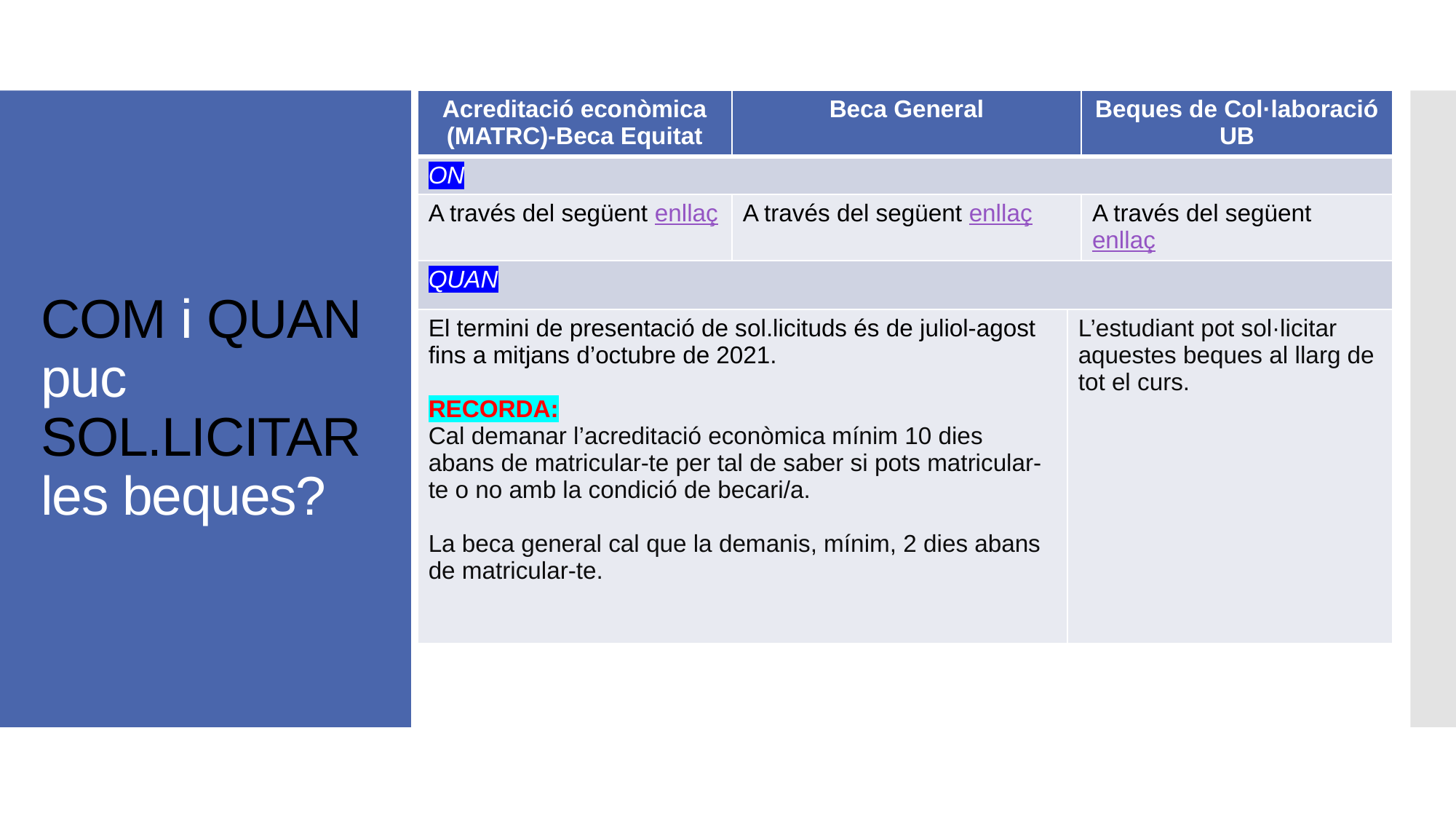

| Acreditació econòmica (MATRC)-Beca Equitat | Beca General |  | Beques de Col·laboració UB |
| --- | --- | --- | --- |
| ON |  |  |  |
| A través del següent enllaç | A través del següent enllaç |  | A través del següent enllaç |
| QUAN |  |  |  |
| El termini de presentació de sol.licituds és de juliol-agost fins a mitjans d’octubre de 2021. RECORDA: Cal demanar l’acreditació econòmica mínim 10 dies abans de matricular-te per tal de saber si pots matricular-te o no amb la condició de becari/a. La beca general cal que la demanis, mínim, 2 dies abans de matricular-te. |  | L’estudiant pot sol·licitar aquestes beques al llarg de tot el curs. |  |
# COM i QUAN puc SOL.LICITAR les beques?